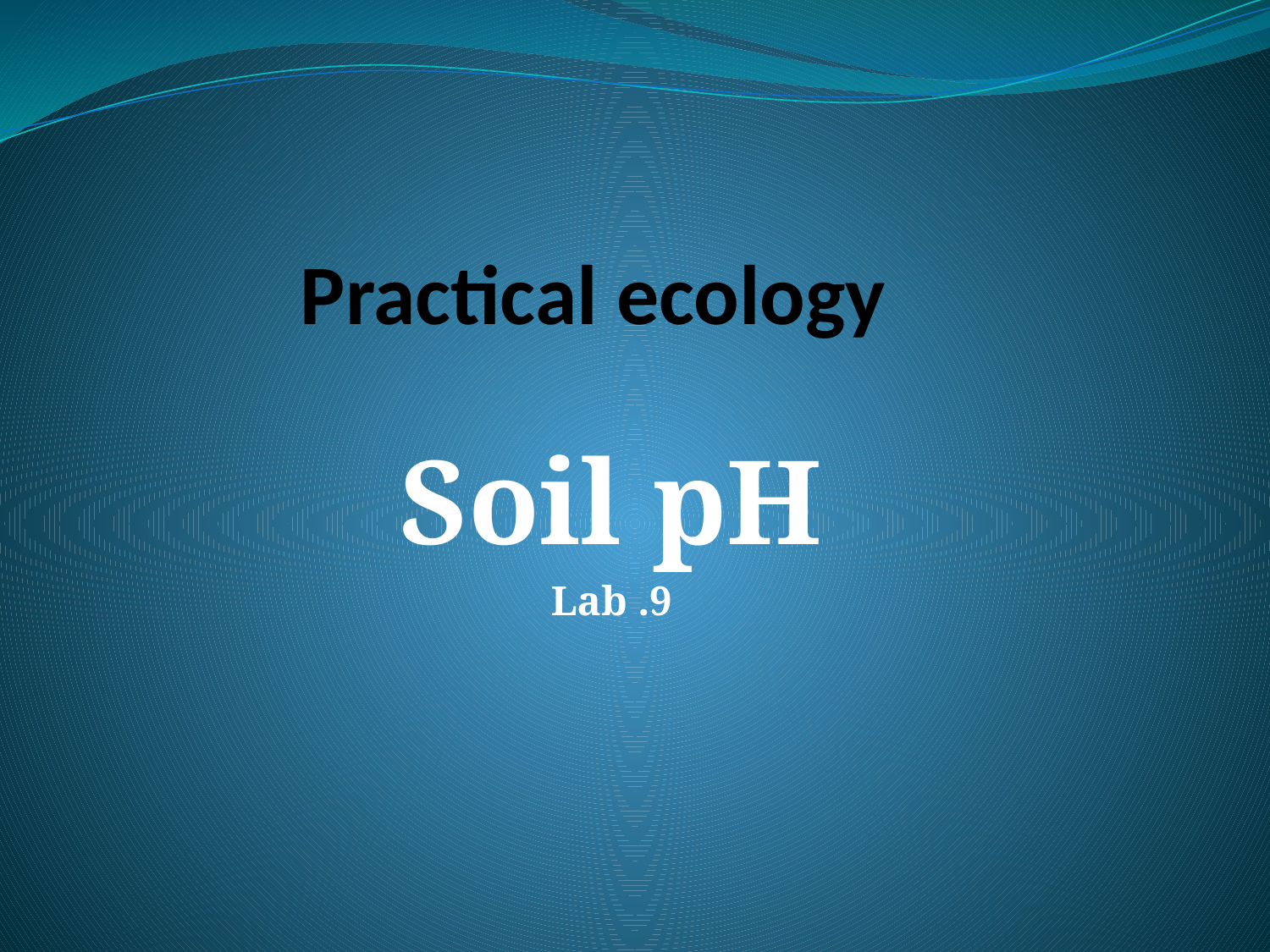

# Practical ecology

Soil pH
Lab .9